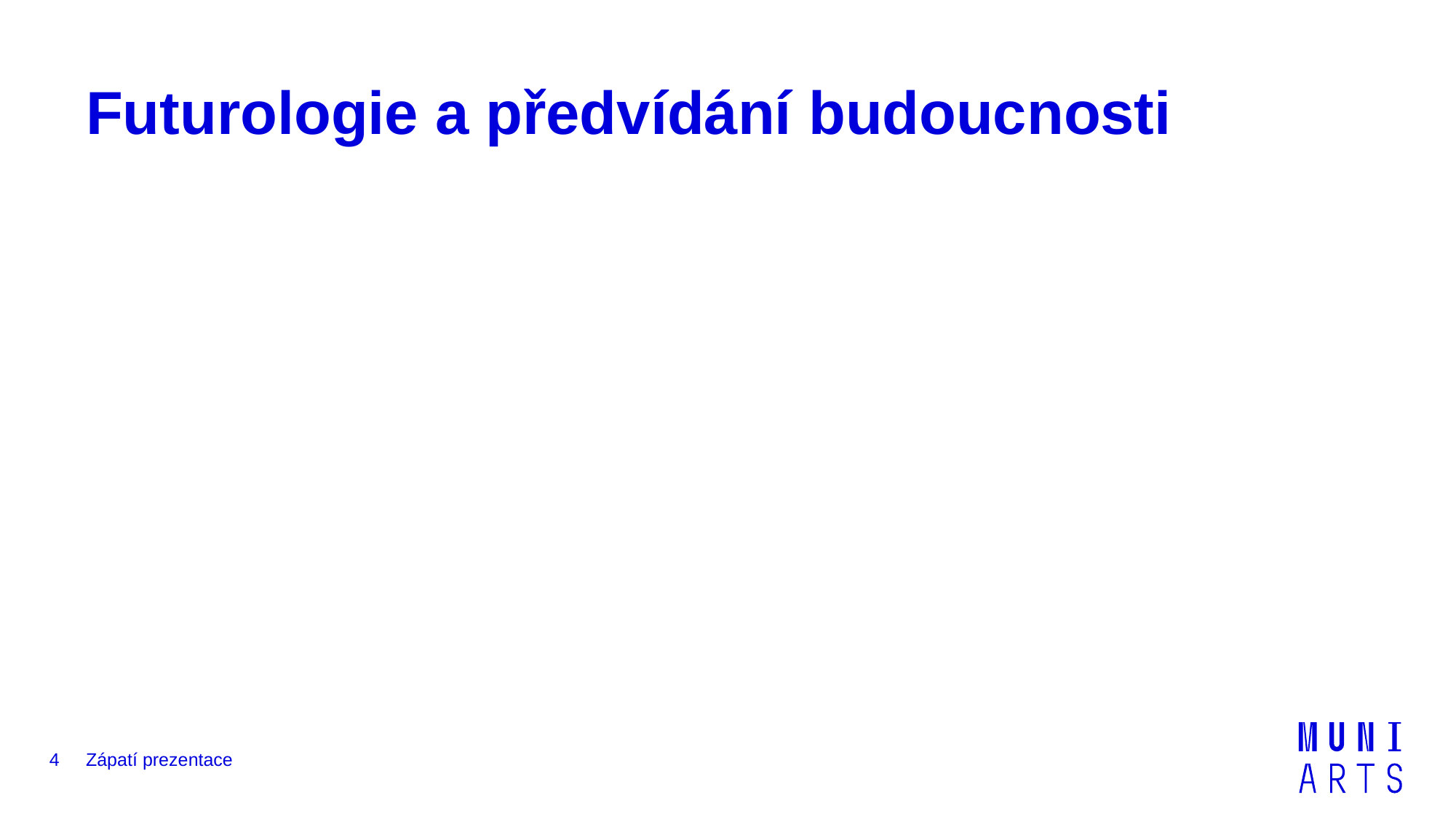

# Futurologie a předvídání budoucnosti
4
Zápatí prezentace